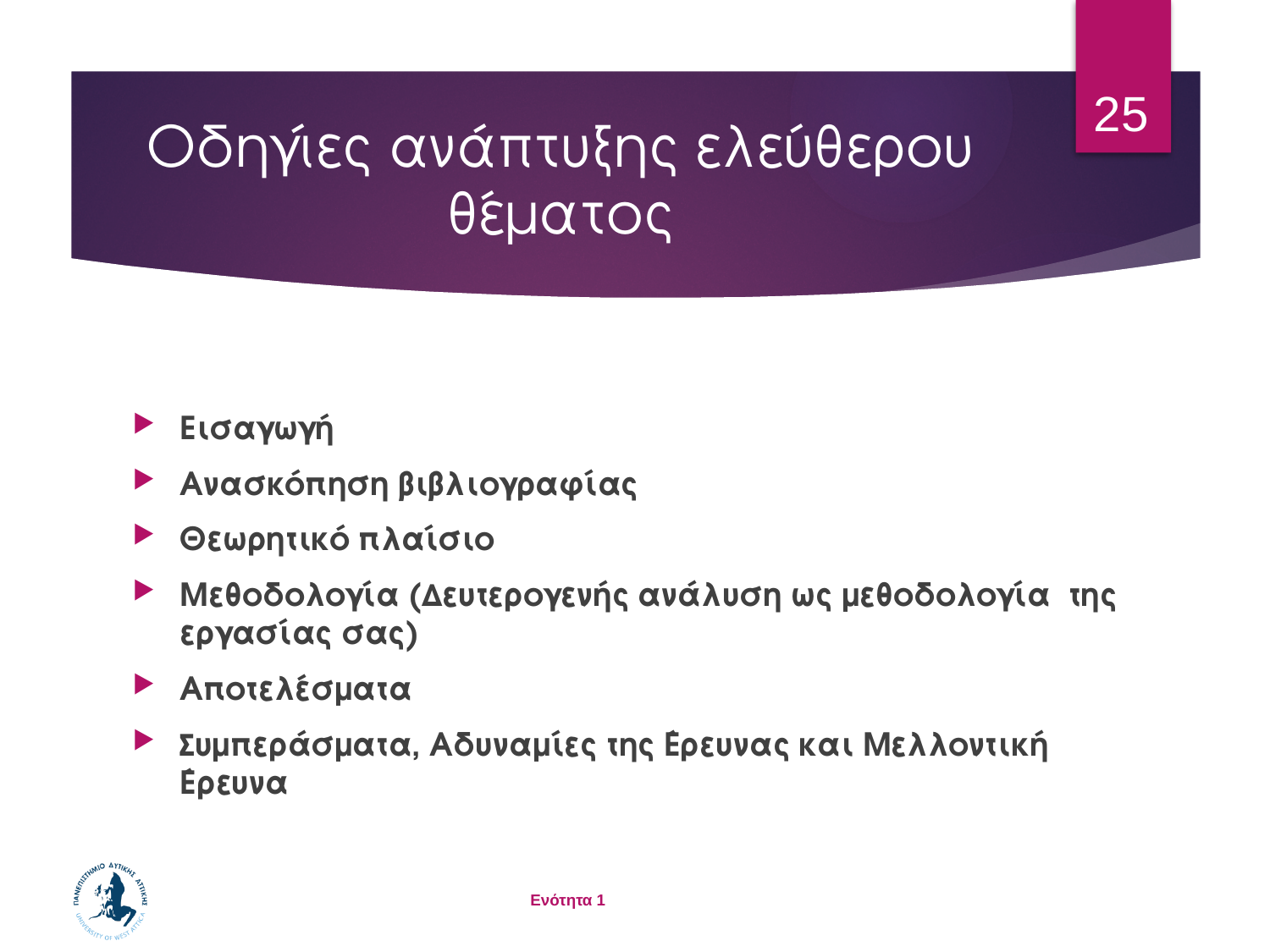

25
# Οδηγίες ανάπτυξης ελεύθερου θέματος

Εισαγωγή
Ανασκόπηση βιβλιογραφίας
Θεωρητικό πλαίσιο
Μεθοδολογία (Δευτερογενής ανάλυση ως μεθοδολογία  της εργασίας σας)
Αποτελέσματα
Συμπεράσματα, Αδυναμίες της Έρευνας και Μελλοντική Έρευνα

Ενότητα 1